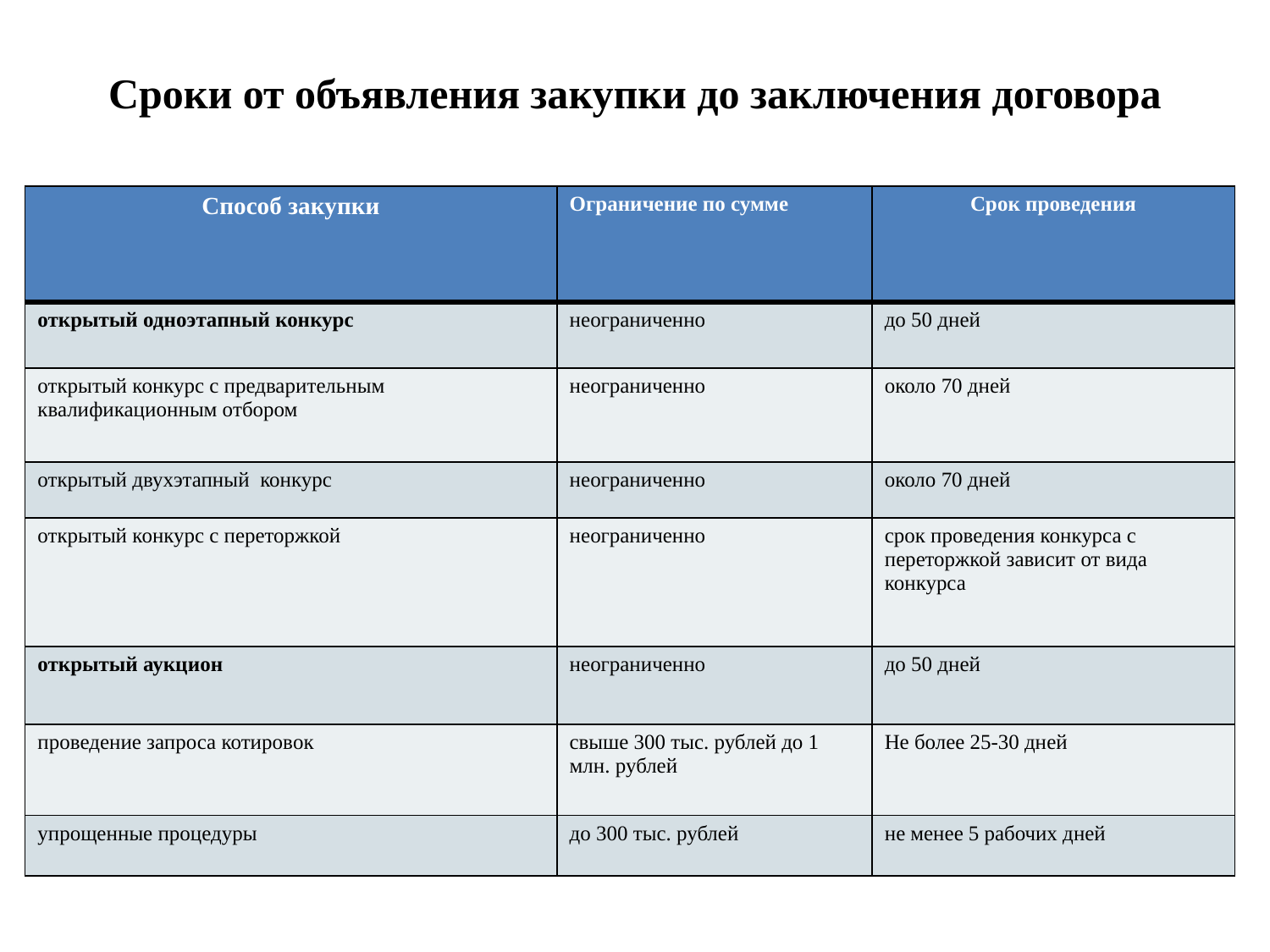

# Сроки от объявления закупки до заключения договора
| Способ закупки | Ограничение по сумме | Срок проведения |
| --- | --- | --- |
| открытый одноэтапный конкурс | неограниченно | до 50 дней |
| открытый конкурс с предварительным квалификационным отбором | неограниченно | около 70 дней |
| открытый двухэтапный  конкурс | неограниченно | около 70 дней |
| открытый конкурс с переторжкой | неограниченно | срок проведения конкурса с переторжкой зависит от вида конкурса |
| открытый аукцион | неограниченно | до 50 дней |
| проведение запроса котировок | свыше 300 тыс. рублей до 1 млн. рублей | Не более 25-30 дней |
| упрощенные процедуры | до 300 тыс. рублей | не менее 5 рабочих дней |